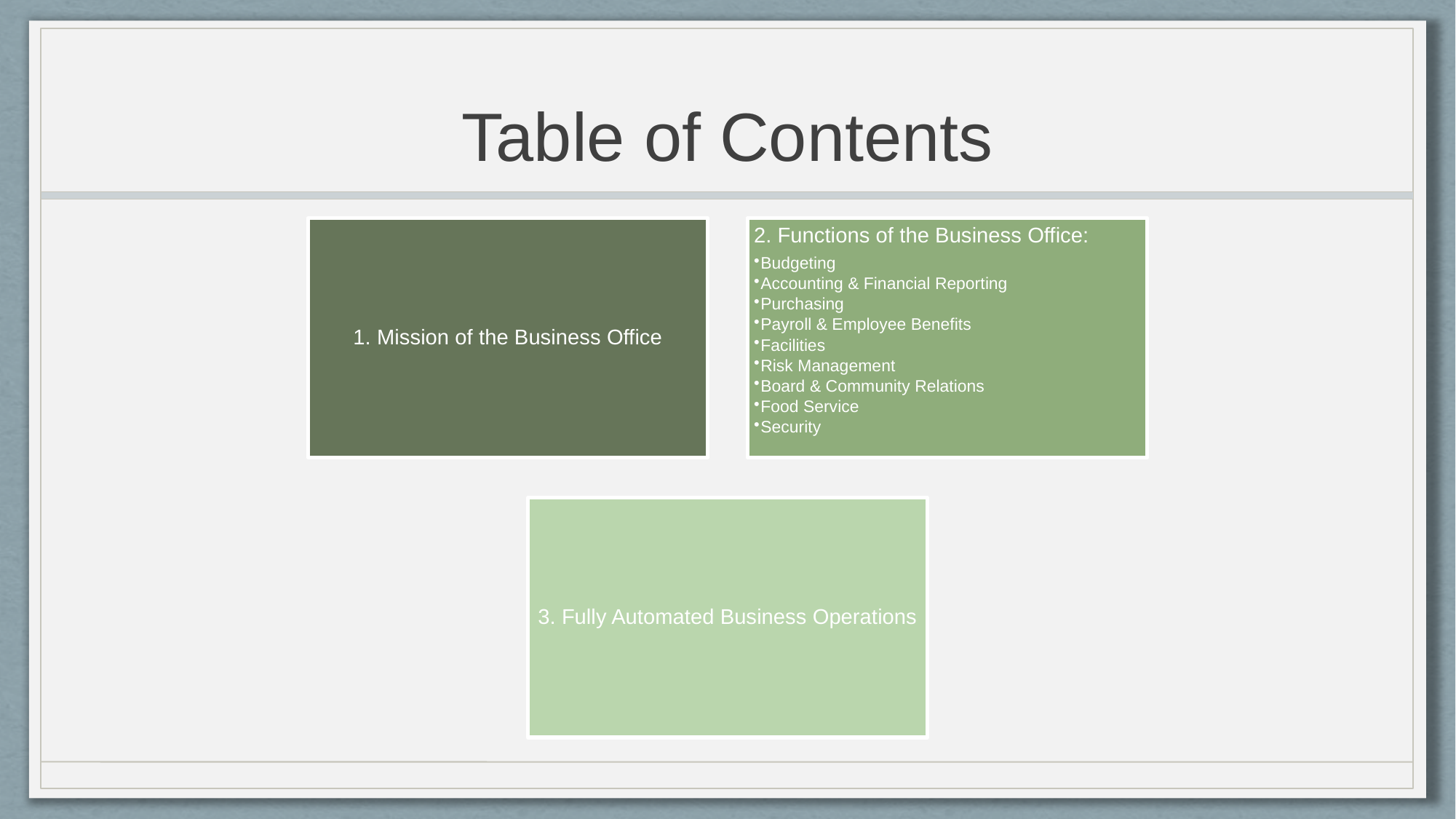

# Table of Contents
1. Mission of the Business Office
2. Functions of the Business Office:
Budgeting
Accounting & Financial Reporting
Purchasing
Payroll & Employee Benefits
Facilities
Risk Management
Board & Community Relations
Food Service
Security
3. Fully Automated Business Operations